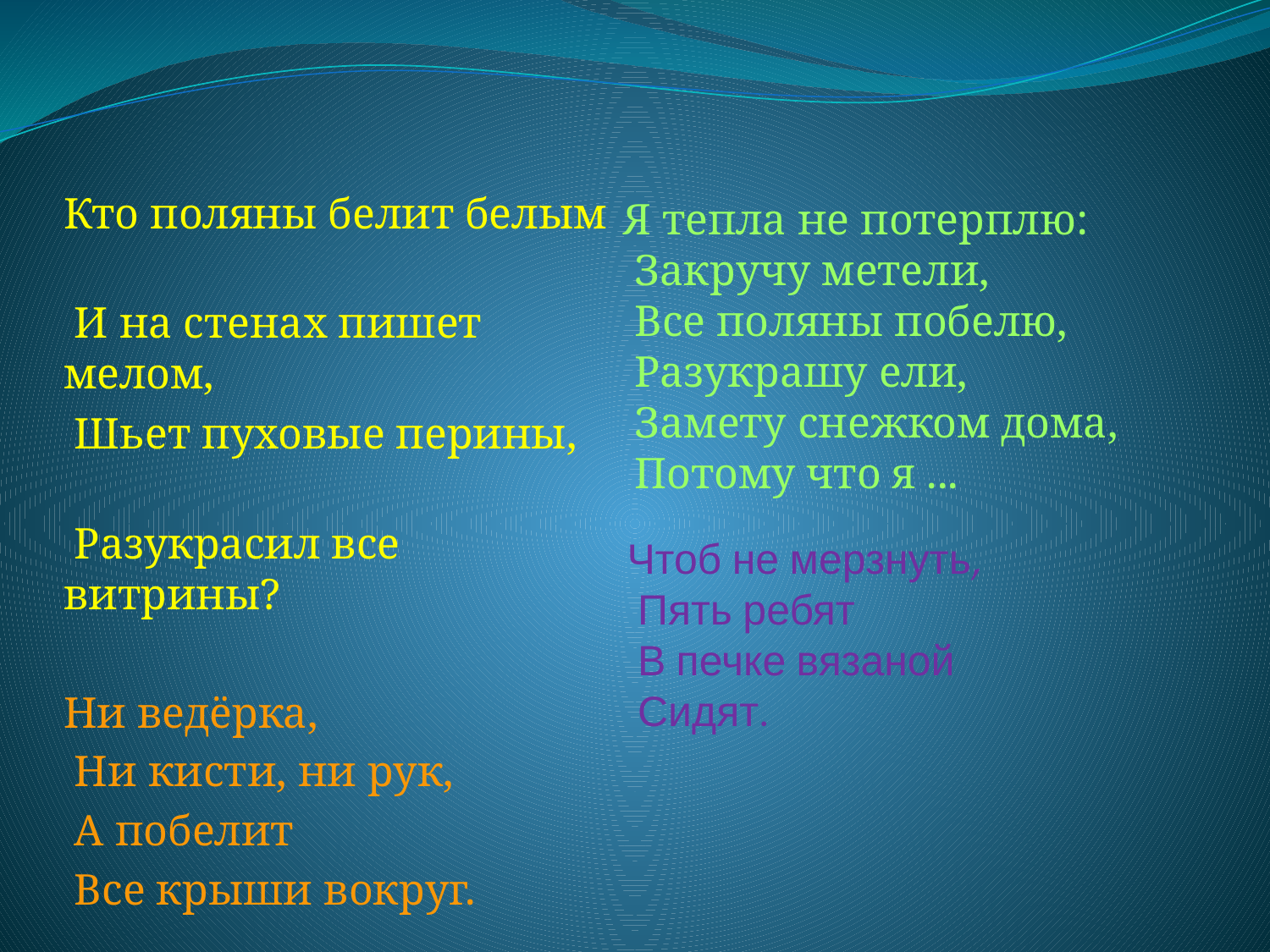

Кто поляны белит белым
 И на стенах пишет мелом,
 Шьет пуховые перины,
 Разукрасил все витрины?

Ни ведёрка,
 Ни кисти, ни рук,
 А побелит
 Все крыши вокруг.
Я тепла не потерплю:
 Закручу метели,
 Все поляны побелю,
 Разукрашу ели,
 Замету снежком дома,
 Потому что я ...
Чтоб не мерзнуть,
 Пять ребят
 В печке вязаной
 Сидят.